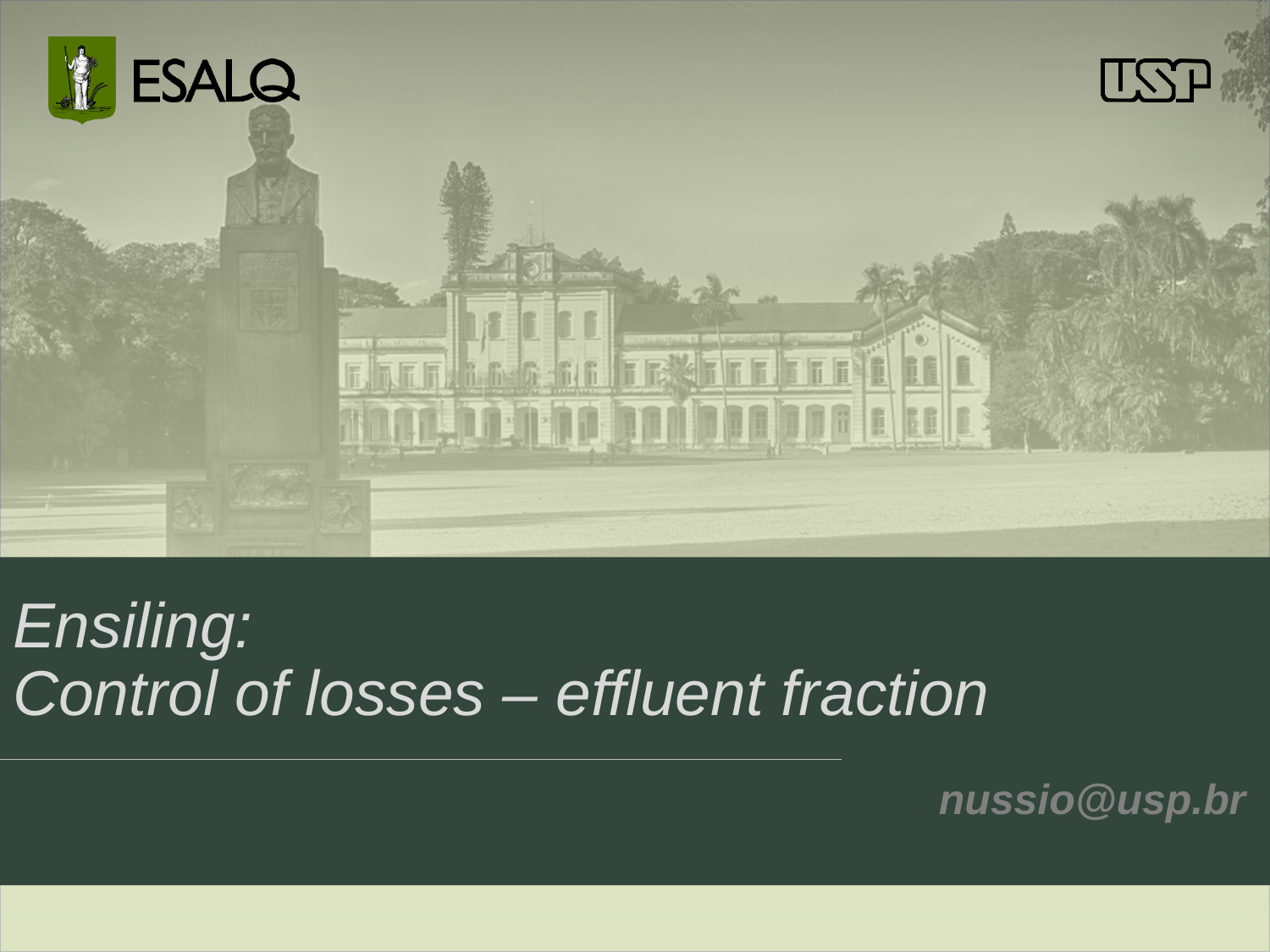

# Ensiling: Control of losses – effluent fraction
nussio@usp.br